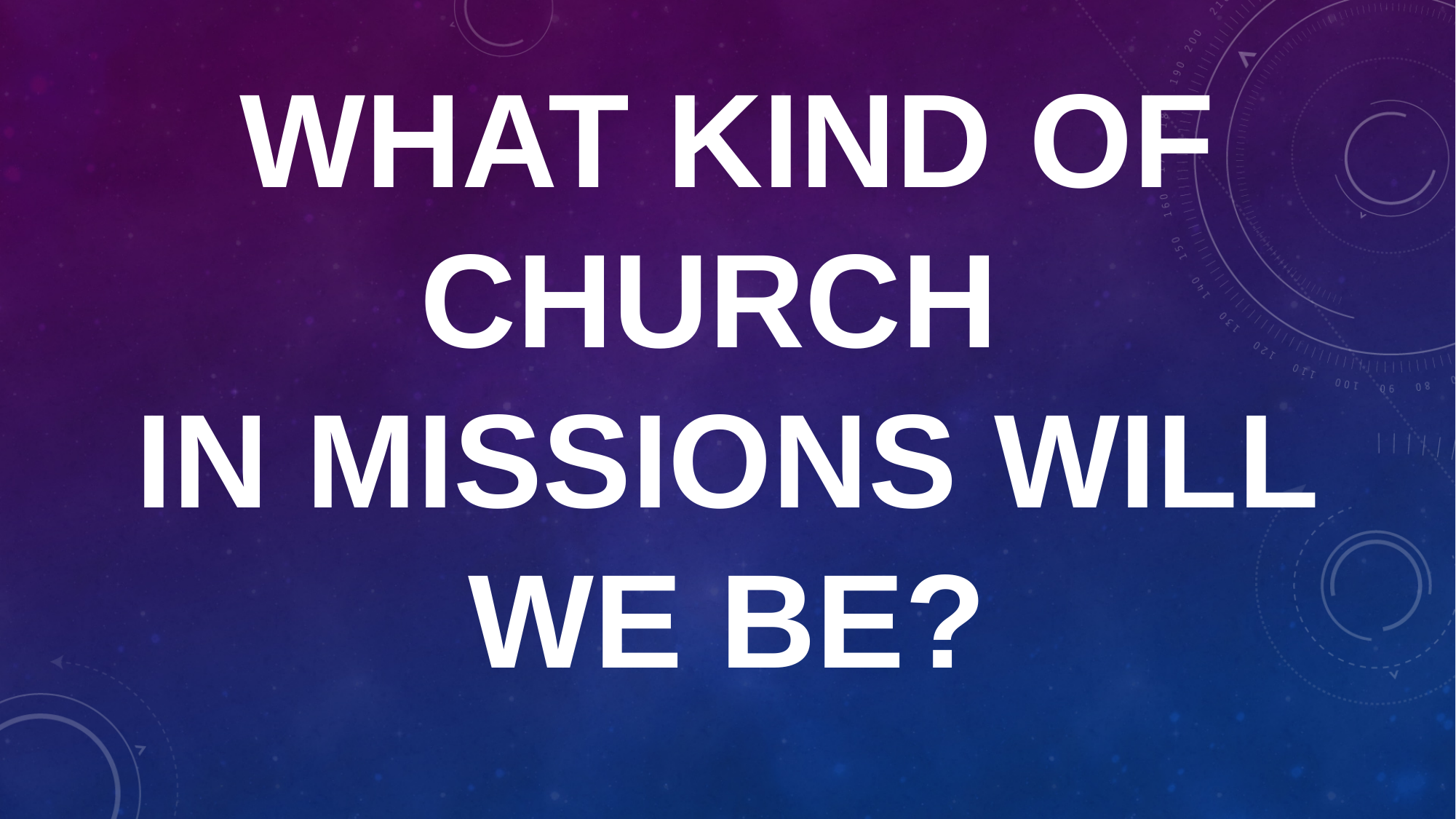

# What Kind of Church in Missions will we Be?